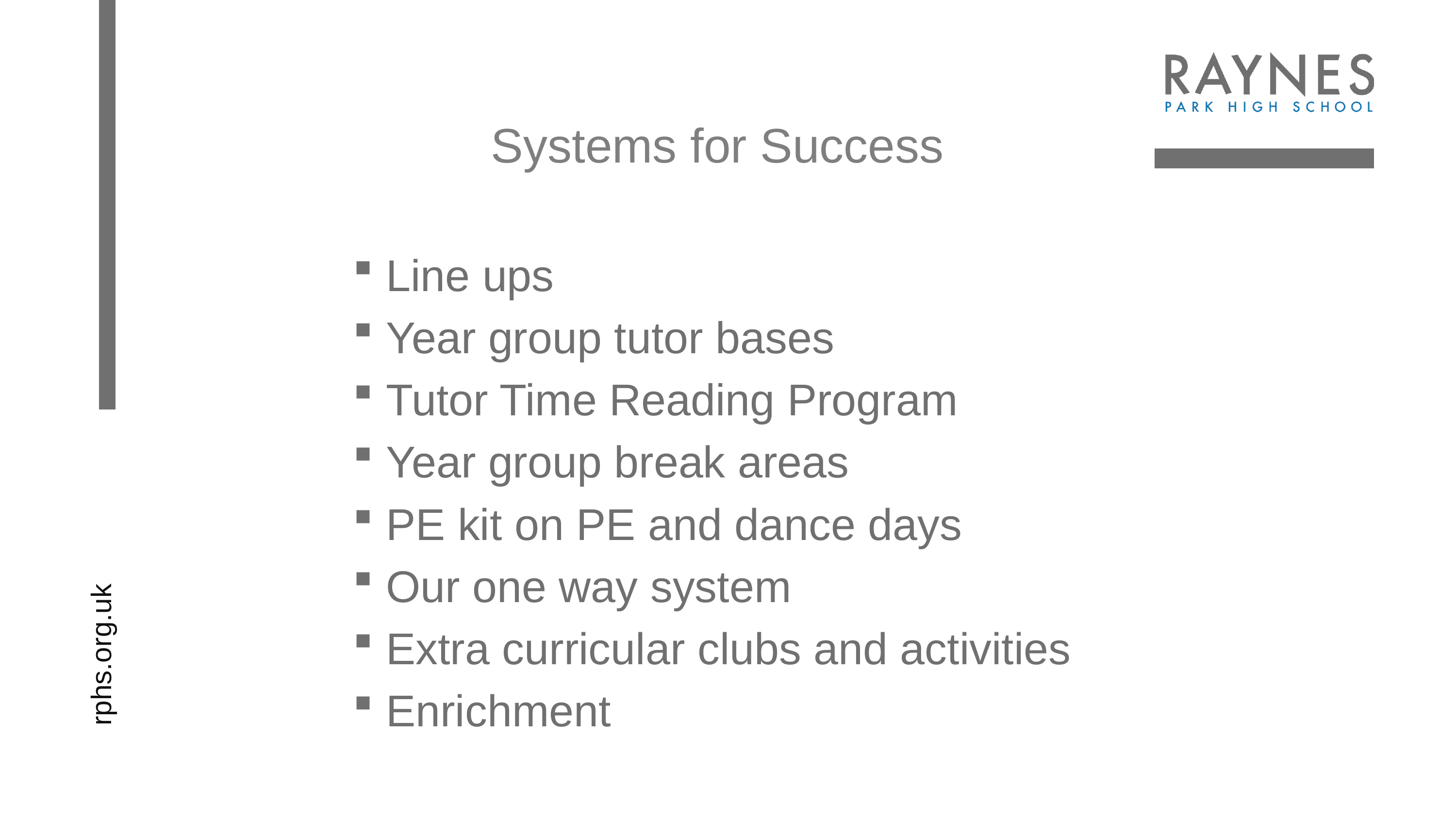

Systems for Success
 Line ups
 Year group tutor bases
 Tutor Time Reading Program
 Year group break areas
 PE kit on PE and dance days
 Our one way system
 Extra curricular clubs and activities
 Enrichment